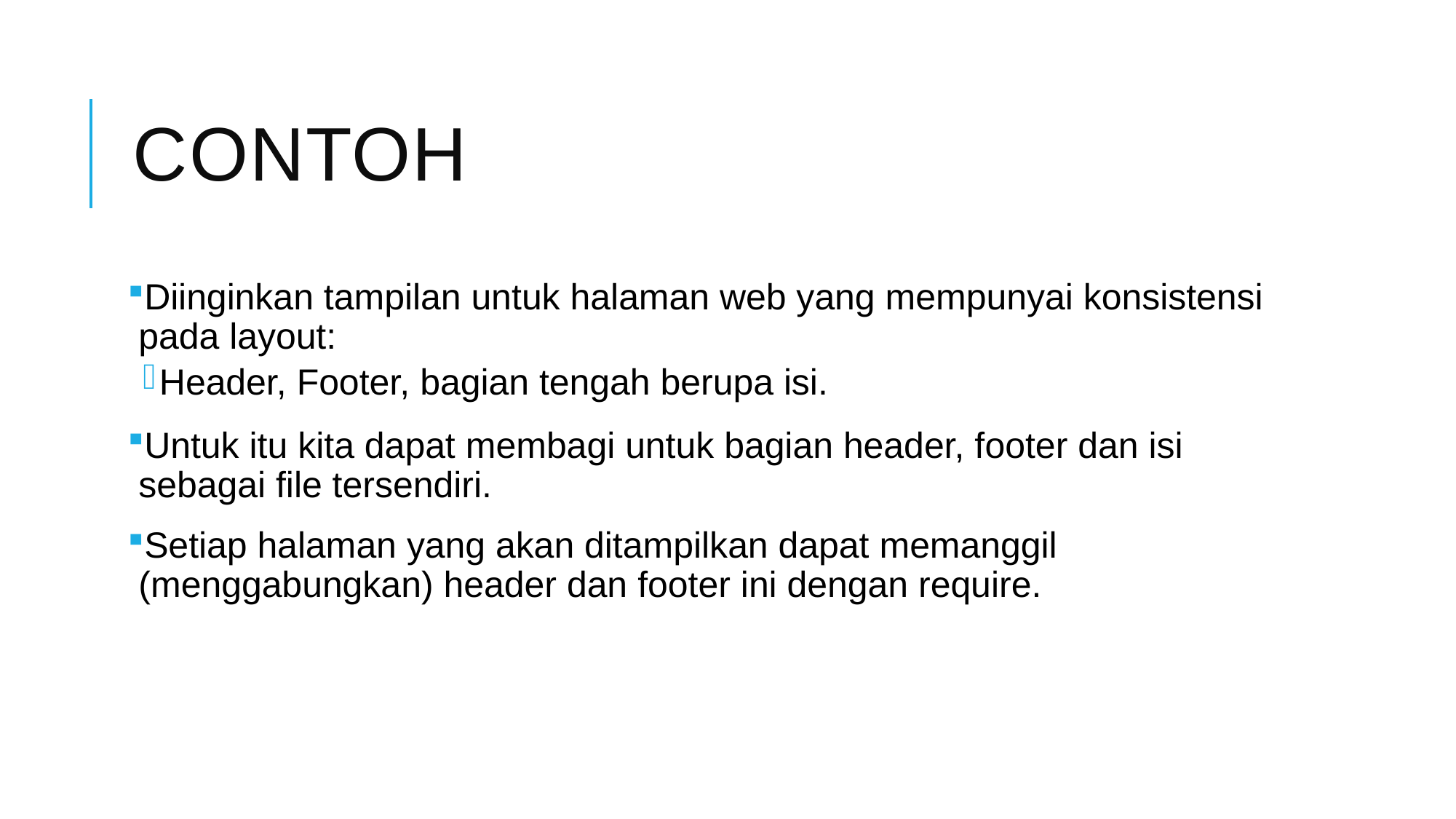

# contoh
Diinginkan tampilan untuk halaman web yang mempunyai konsistensi pada layout:
Header, Footer, bagian tengah berupa isi.
Untuk itu kita dapat membagi untuk bagian header, footer dan isi sebagai file tersendiri.
Setiap halaman yang akan ditampilkan dapat memanggil (menggabungkan) header dan footer ini dengan require.